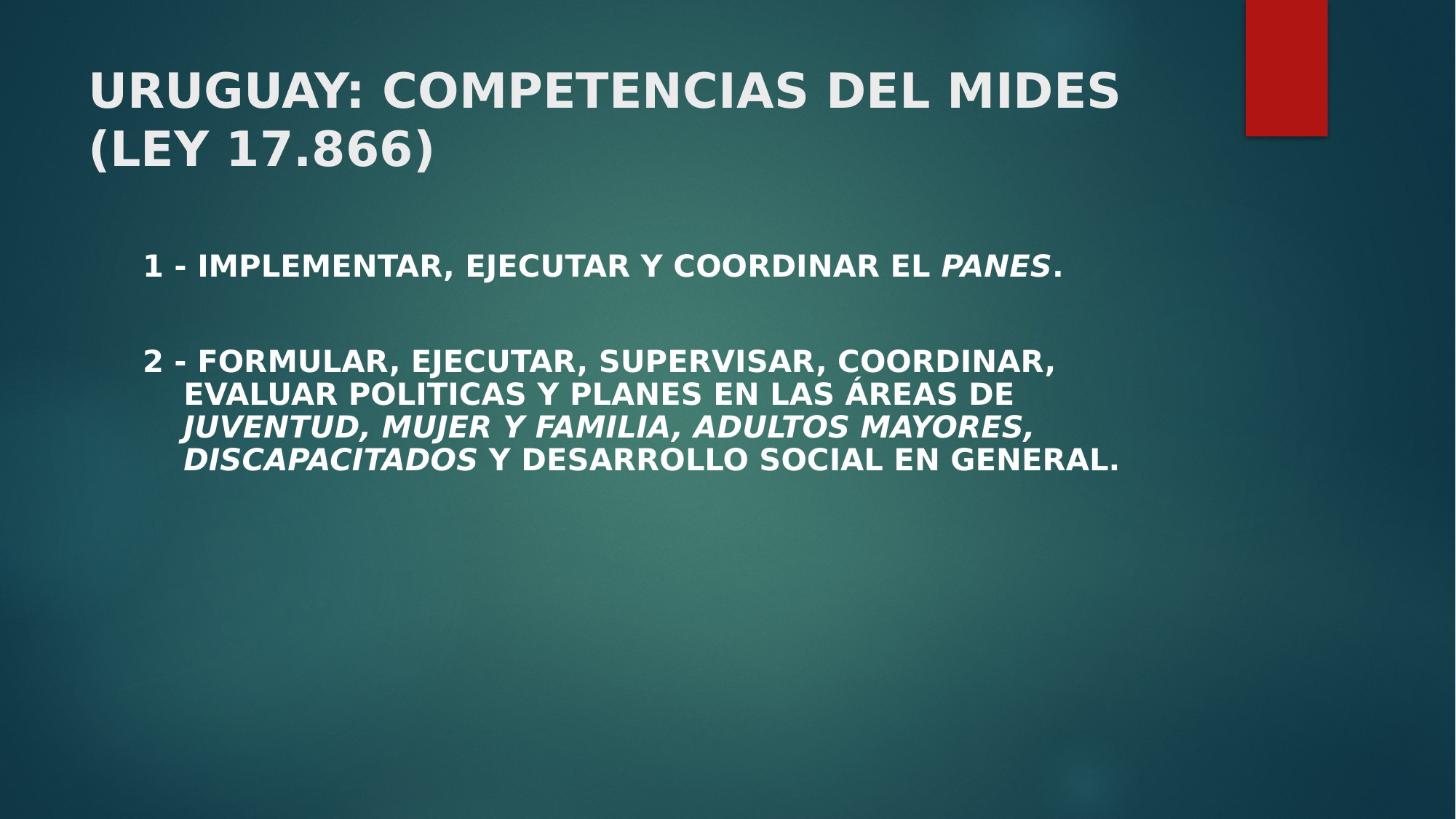

# URUGUAY: COMPETENCIAS DEL MIDES (LEY 17.866)
1 - IMPLEMENTAR, EJECUTAR Y COORDINAR EL PANES.

2 - FORMULAR, EJECUTAR, SUPERVISAR, COORDINAR, EVALUAR POLITICAS Y PLANES EN LAS ÁREAS DE JUVENTUD, MUJER Y FAMILIA, ADULTOS MAYORES, DISCAPACITADOS Y DESARROLLO SOCIAL EN GENERAL.